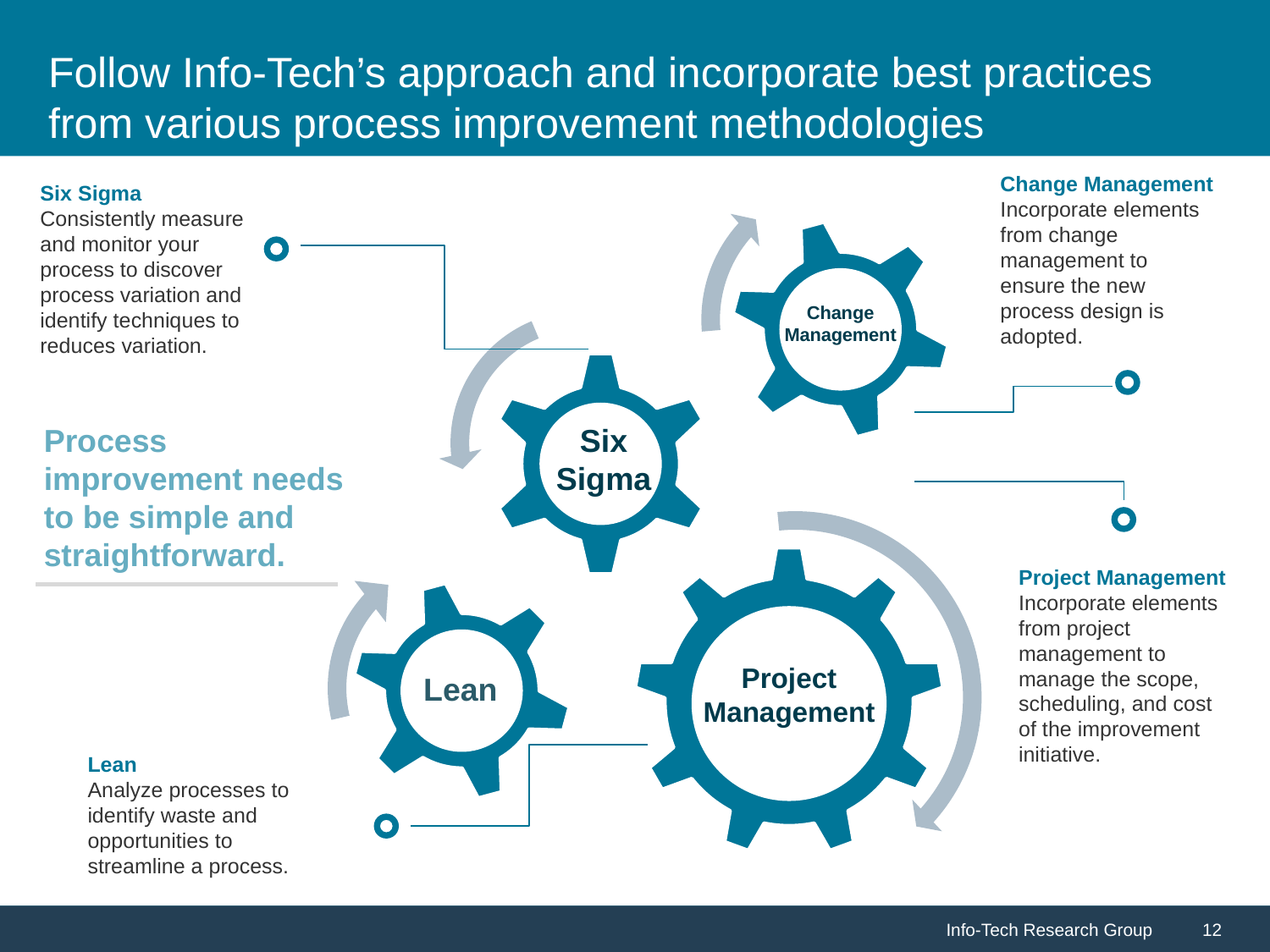

# Follow Info-Tech’s approach and incorporate best practices from various process improvement methodologies

Change Management
Incorporate elements from change management to ensure the new process design is adopted.

Six Sigma
Consistently measure and monitor your process to discover process variation and identify techniques to reduces variation.

Change Management

Six Sigma
Process improvement needs to be simple and straightforward.

Project Management
Incorporate elements from project management to manage the scope, scheduling, and cost of the improvement initiative.

Project Management
Lean
Lean
Analyze processes to identify waste and opportunities to streamline a process.